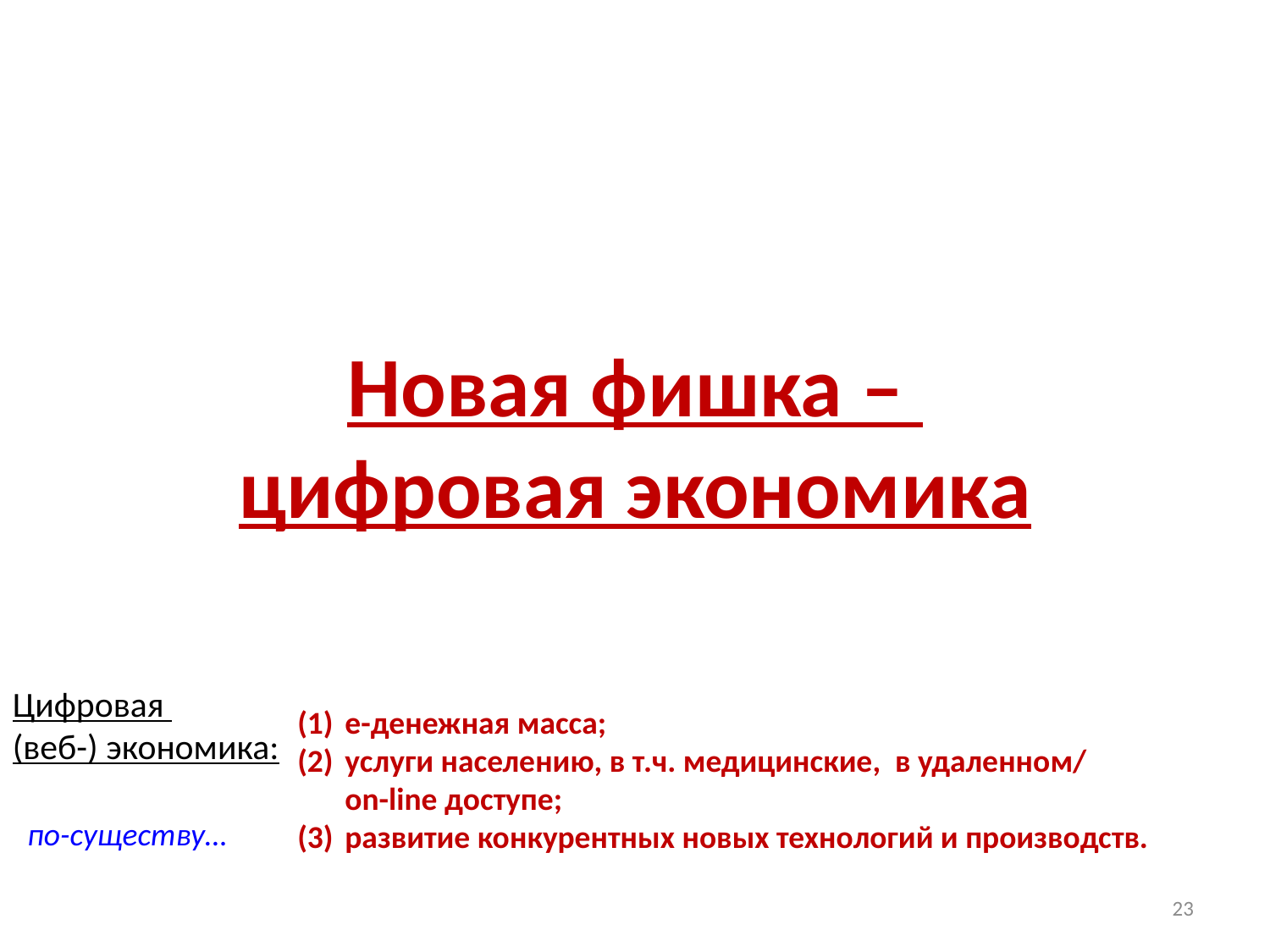

Новая фишка –
цифровая экономика
Цифровая
(веб-) экономика:
е-денежная масса;
услуги населению, в т.ч. медицинские,  в удаленном/
on-line доступе;
развитие конкурентных новых технологий и производств.
по-существу…
23